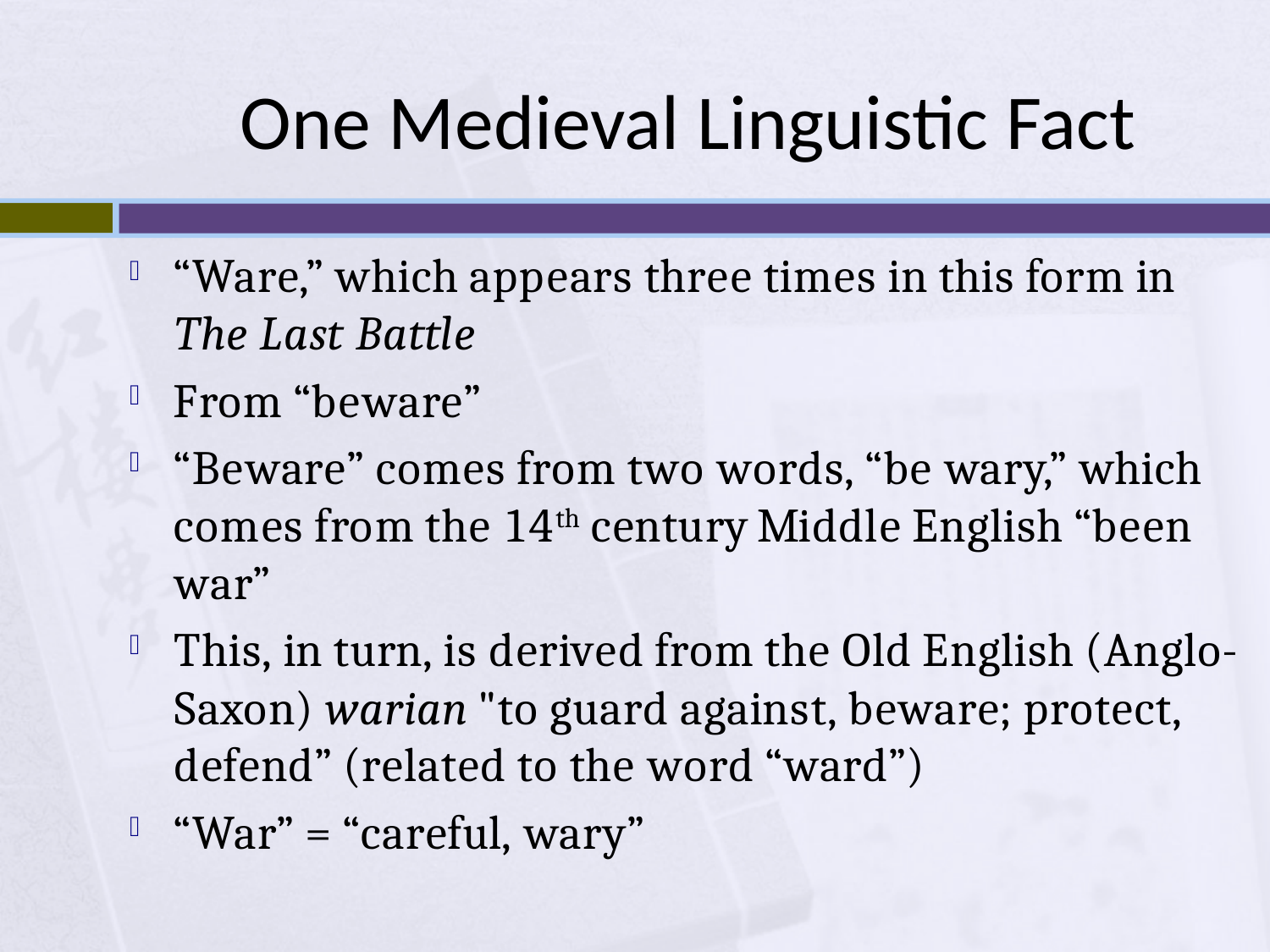

# One Medieval Linguistic Fact
“Ware,” which appears three times in this form in The Last Battle
From “beware”
“Beware” comes from two words, “be wary,” which comes from the 14th century Middle English “been war”
This, in turn, is derived from the Old English (Anglo-Saxon) warian "to guard against, beware; protect, defend” (related to the word “ward”)
“War” = “careful, wary”